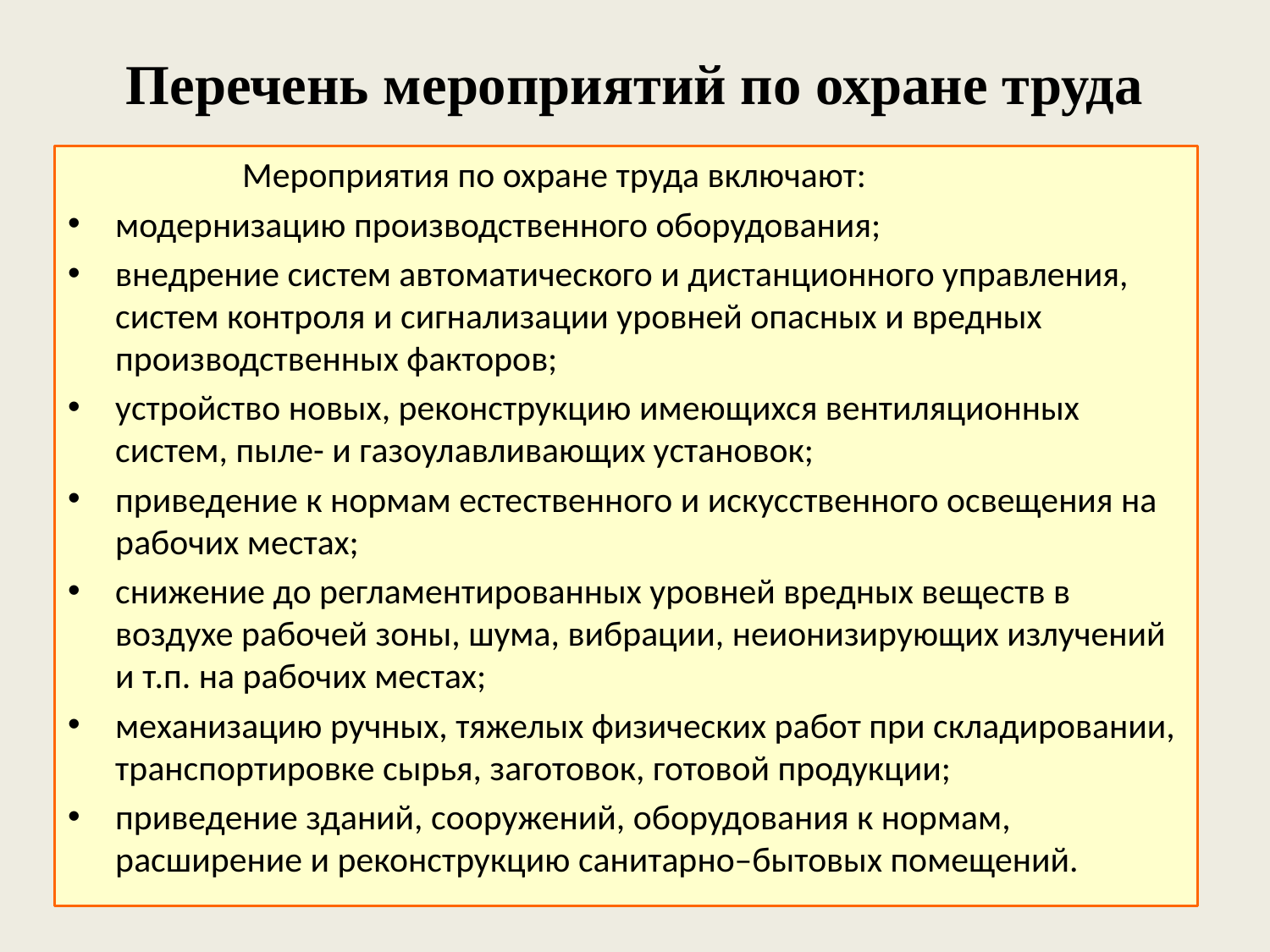

# Перечень мероприятий по охране труда
		Мероприятия по охране труда включают:
модернизацию производственного оборудования;
внедрение систем автоматического и дистанционного управления, систем контроля и сигнализации уровней опасных и вредных производственных факторов;
устройство новых, реконструкцию имеющихся вентиляционных систем, пыле- и газоулавливающих установок;
приведение к нормам естественного и искусственного освещения на рабочих местах;
снижение до регламентированных уровней вредных веществ в воздухе рабочей зоны, шума, вибрации, неионизирующих излучений и т.п. на рабочих местах;
механизацию ручных, тяжелых физических работ при складировании, транспортировке сырья, заготовок, готовой продукции;
приведение зданий, сооружений, оборудования к нормам, расширение и реконструкцию санитарно–бытовых помещений.